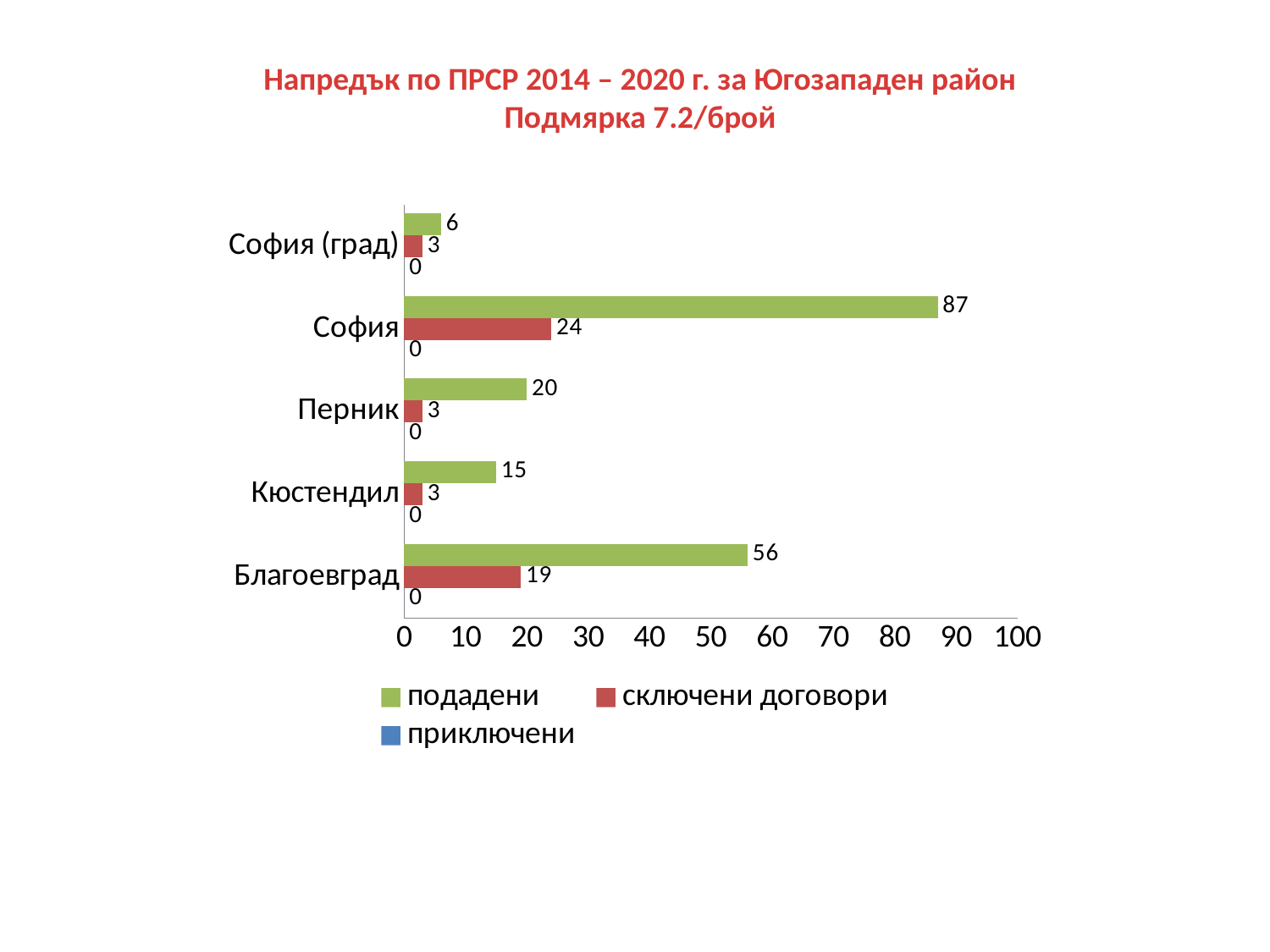

Напредък по ПРСР 2014 – 2020 г. за Югозападен район
Подмярка 7.2/брой

### Chart

| Category | приключени | сключени договори | подадени |
|---|---|---|---|
| Благоевград | 0.0 | 19.0 | 56.0 |
| Кюстендил | 0.0 | 3.0 | 15.0 |
| Перник | 0.0 | 3.0 | 20.0 |
| София | 0.0 | 24.0 | 87.0 |
| София (град) | 0.0 | 3.0 | 6.0 |